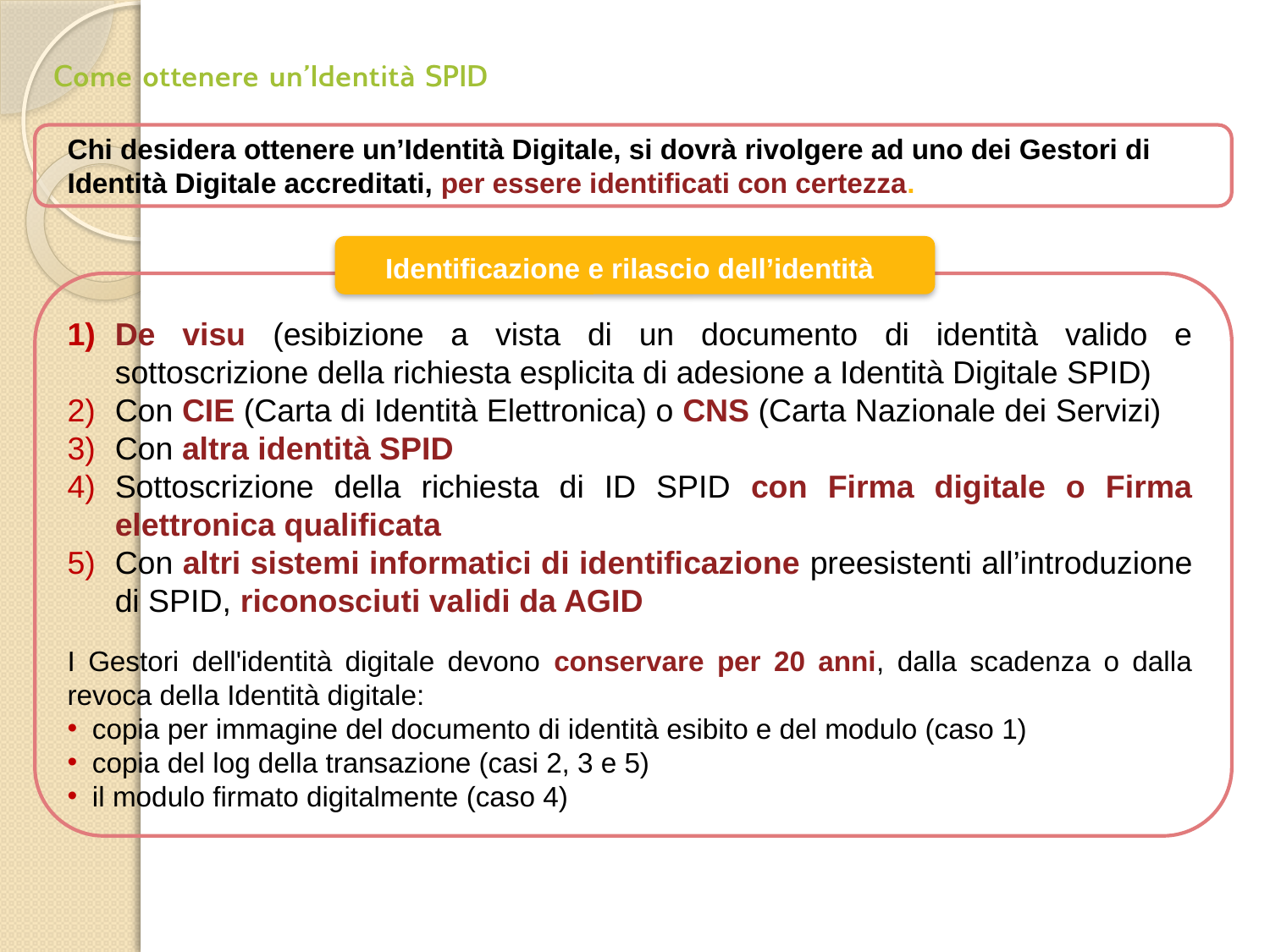

# Come ottenere un’Identità SPID

Chi desidera ottenere un’Identità Digitale, si dovrà rivolgere ad uno dei Gestori di Identità Digitale accreditati, per essere identificati con certezza.

Identificazione e rilascio dell’identità

De visu (esibizione a vista di un documento di identità valido e sottoscrizione della richiesta esplicita di adesione a Identità Digitale SPID)
Con CIE (Carta di Identità Elettronica) o CNS (Carta Nazionale dei Servizi)
Con altra identità SPID
Sottoscrizione della richiesta di ID SPID con Firma digitale o Firma elettronica qualificata
Con altri sistemi informatici di identificazione preesistenti all’introduzione di SPID, riconosciuti validi da AGID

I Gestori dell'identità digitale devono conservare per 20 anni, dalla scadenza o dalla revoca della Identità digitale:
copia per immagine del documento di identità esibito e del modulo (caso 1)
copia del log della transazione (casi 2, 3 e 5)
il modulo firmato digitalmente (caso 4)